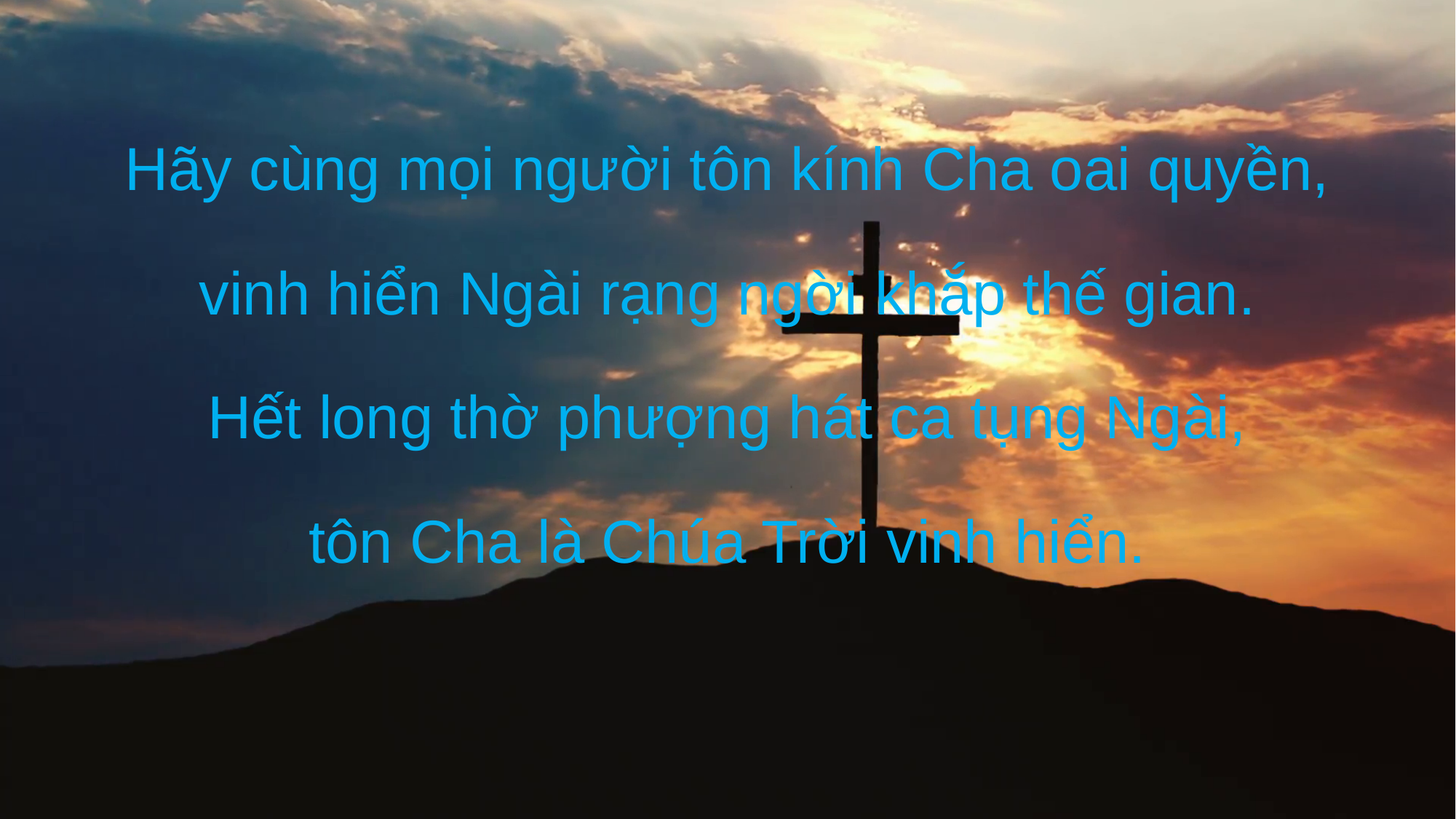

Hãy cùng mọi người tôn kính Cha oai quyền,
vinh hiển Ngài rạng ngời khắp thế gian.
Hết long thờ phượng hát ca tụng Ngài,
tôn Cha là Chúa Trời vinh hiển.